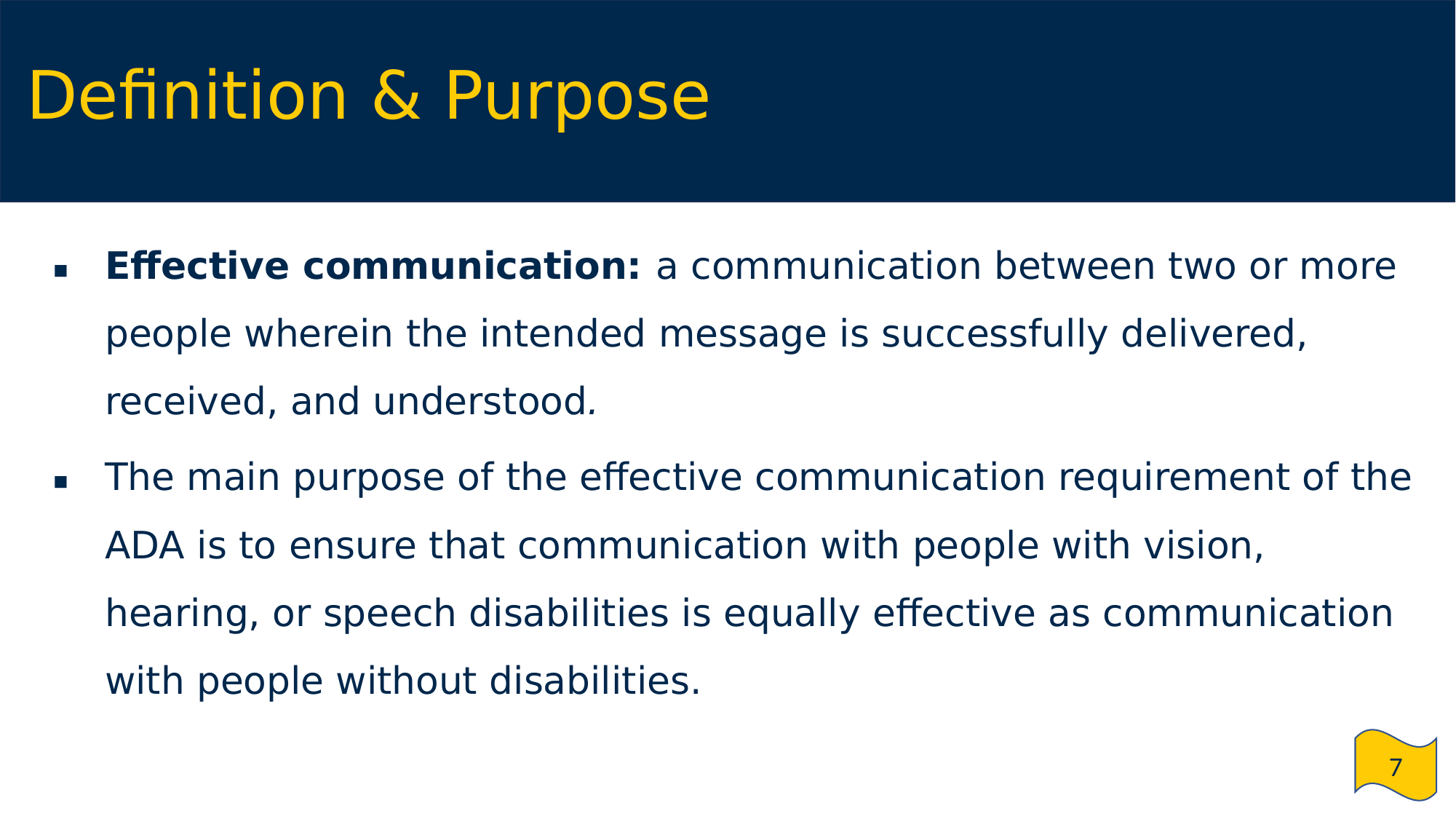

# Definition & Purpose
Effective communication: a communication between two or more people wherein the intended message is successfully delivered, received, and understood.
The main purpose of the effective communication requirement of the ADA is to ensure that communication with people with vision, hearing, or speech disabilities is equally effective as communication with people without disabilities.